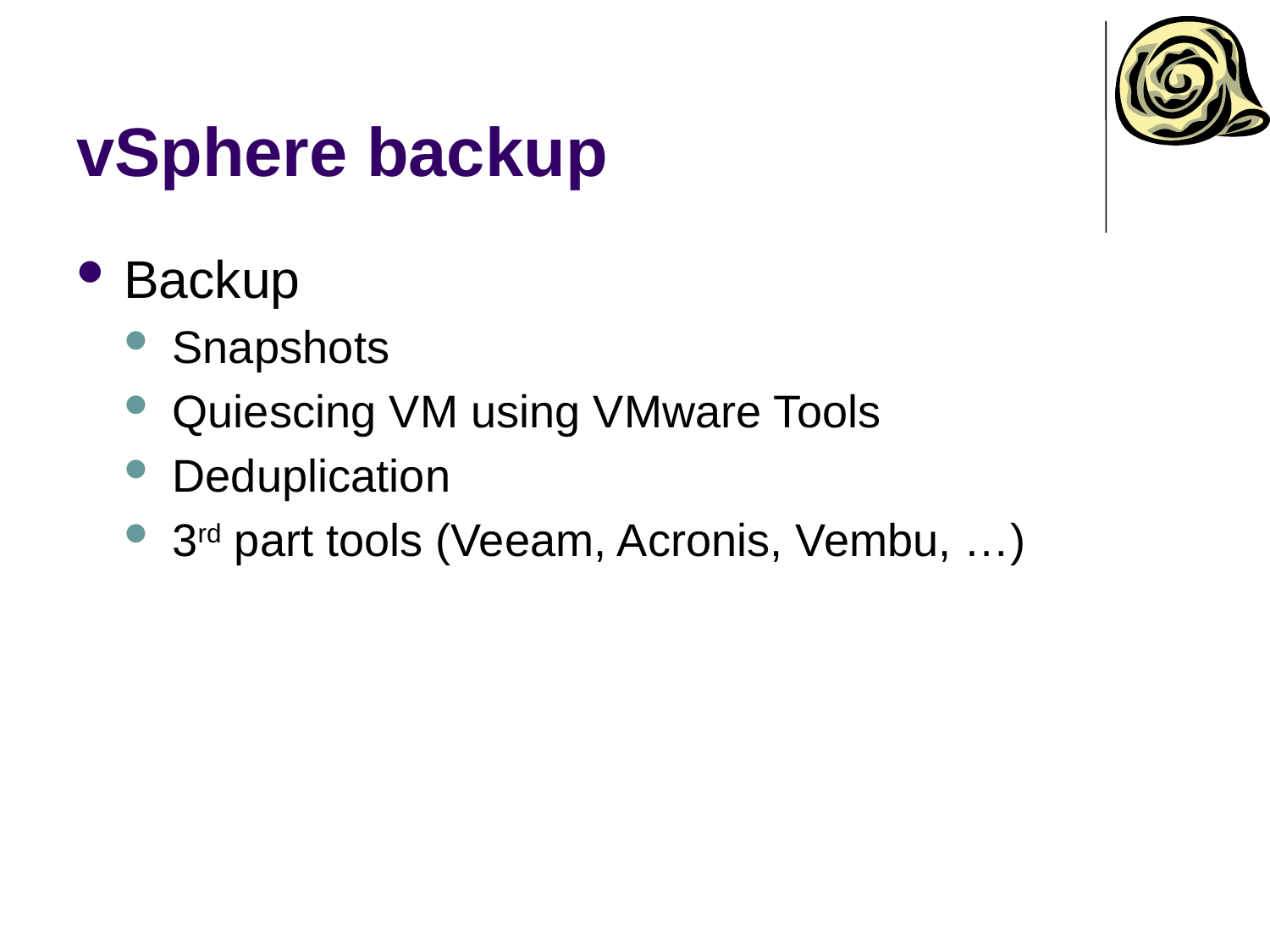

# vSphere backup
Backup
Snapshots
Quiescing VM using VMware Tools
Deduplication
3rd part tools (Veeam, Acronis, Vembu, …)